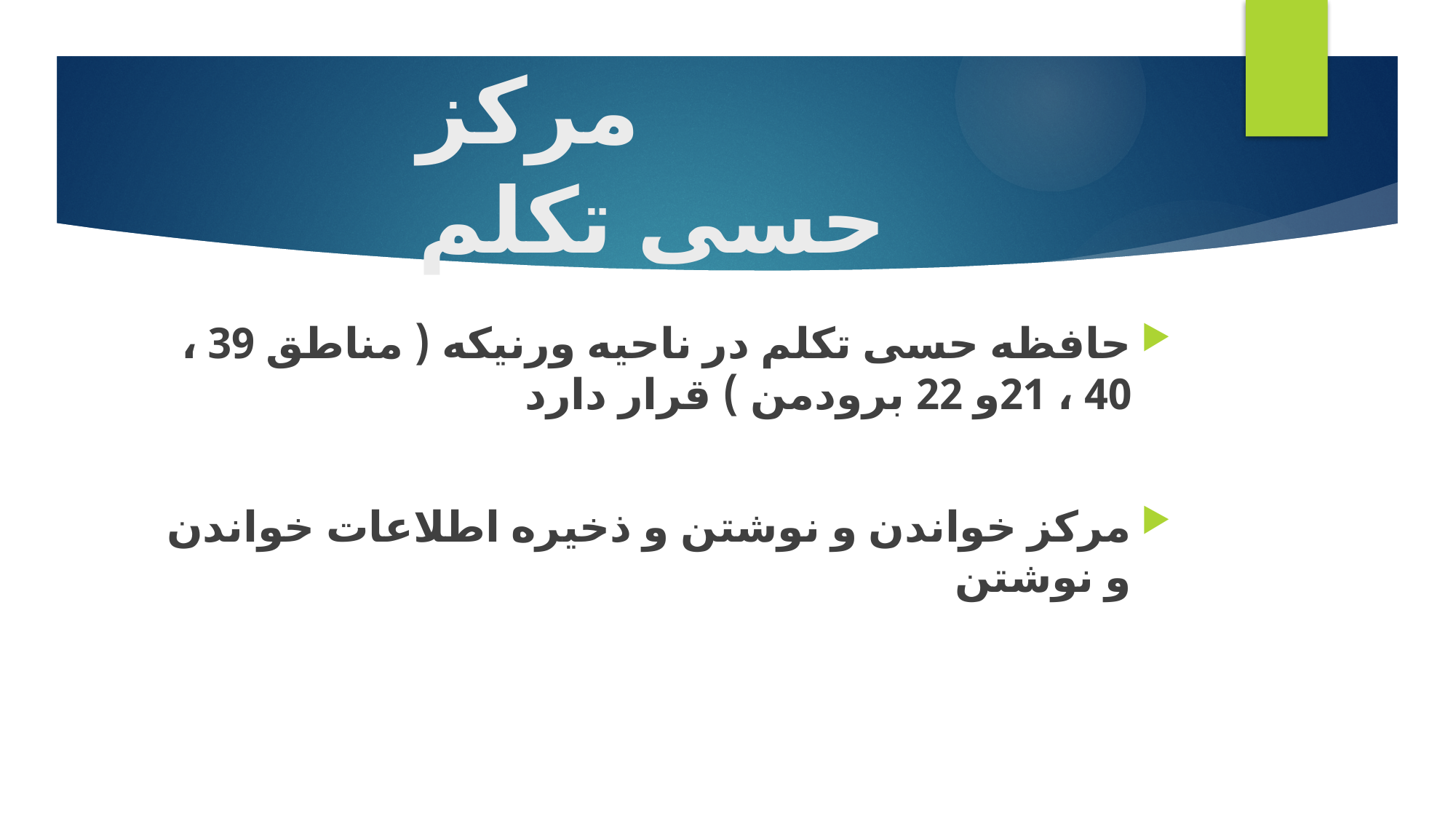

# مرکز حسی تکلم
حافظه حسی تکلم در ناحیه ورنیکه ( مناطق 39 ، 40 ، 21و 22 برودمن ) قرار دارد

مرکز خواندن و نوشتن و ذخیره اطلاعات خواندن و نوشتن